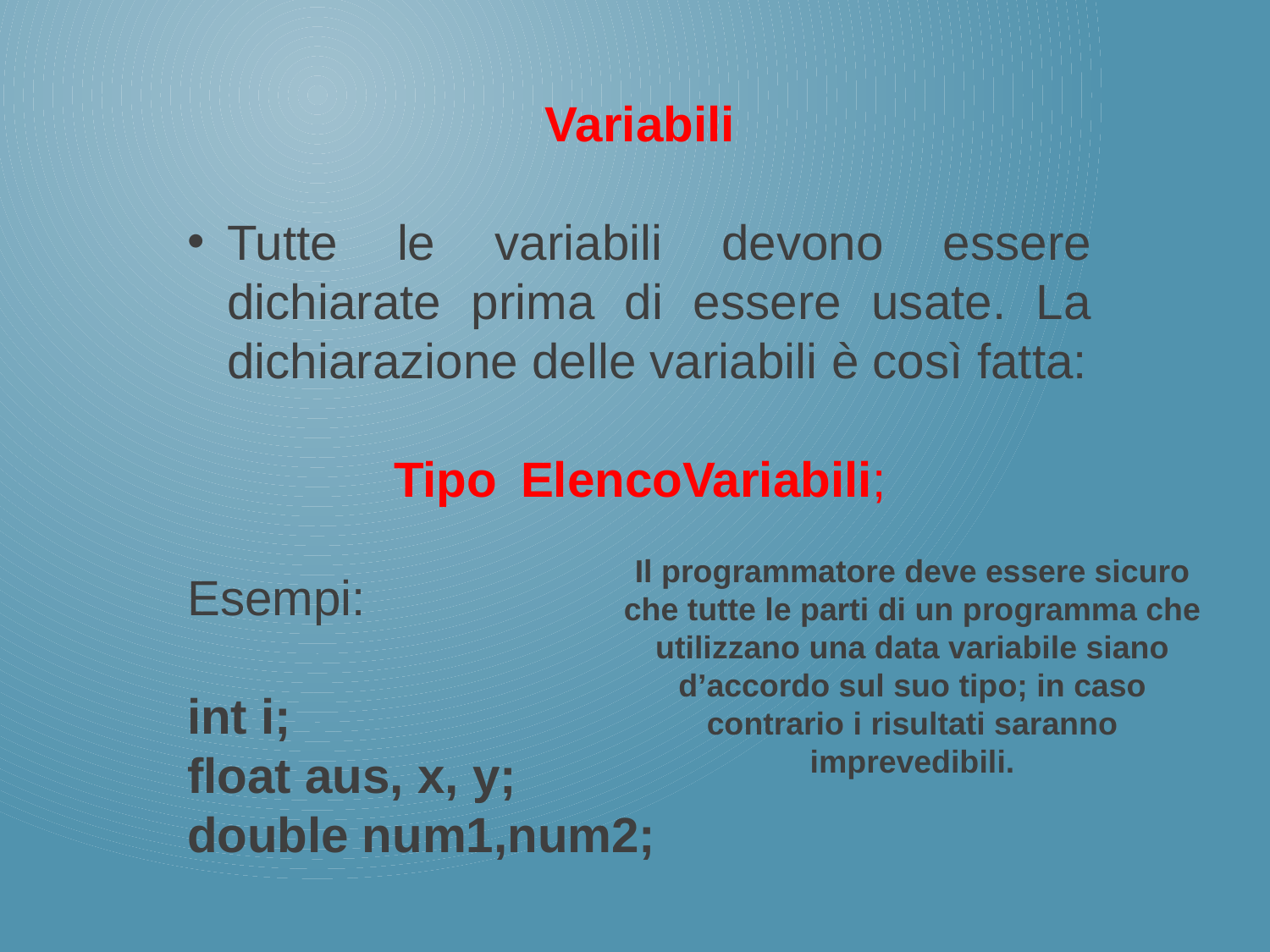

Variabili

Tutte le variabili devono essere dichiarate prima di essere usate. La dichiarazione delle variabili è così fatta:

Tipo 	ElencoVariabili;

Esempi:

int i;
float aus, x, y;
double num1,num2;
Il programmatore deve essere sicuro che tutte le parti di un programma che utilizzano una data variabile siano d’accordo sul suo tipo; in caso contrario i risultati saranno imprevedibili.